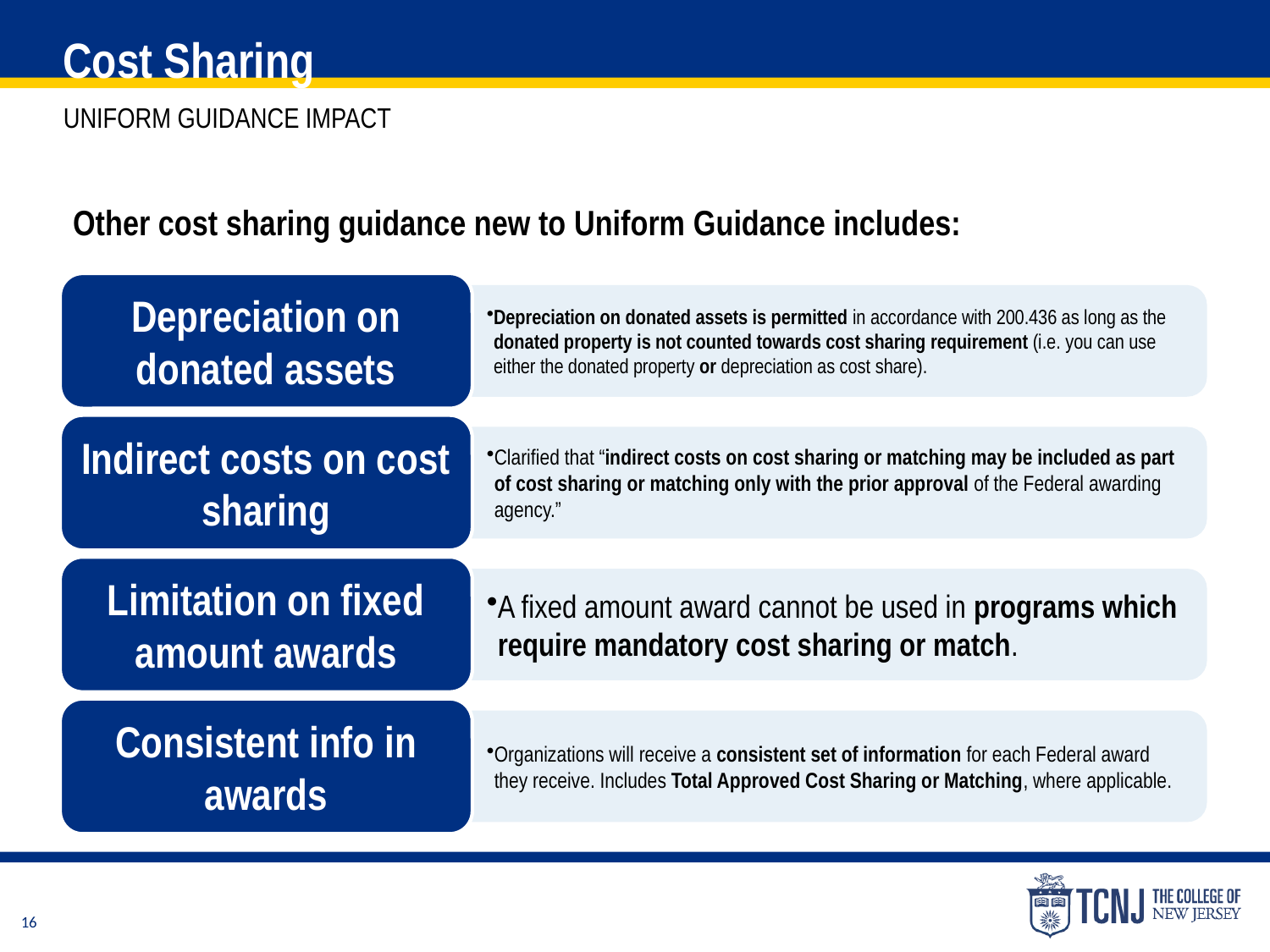

Cost Sharing
Uniform Guidance Impact
Other cost sharing guidance new to Uniform Guidance includes:

Depreciation on donated assets
Depreciation on donated assets is permitted in accordance with 200.436 as long as the donated property is not counted towards cost sharing requirement (i.e. you can use either the donated property or depreciation as cost share).
Indirect costs on cost sharing
Clarified that “indirect costs on cost sharing or matching may be included as part of cost sharing or matching only with the prior approval of the Federal awarding agency.”
Limitation on fixed amount awards
A fixed amount award cannot be used in programs which require mandatory cost sharing or match.
Consistent info in awards
Organizations will receive a consistent set of information for each Federal award they receive. Includes Total Approved Cost Sharing or Matching, where applicable.